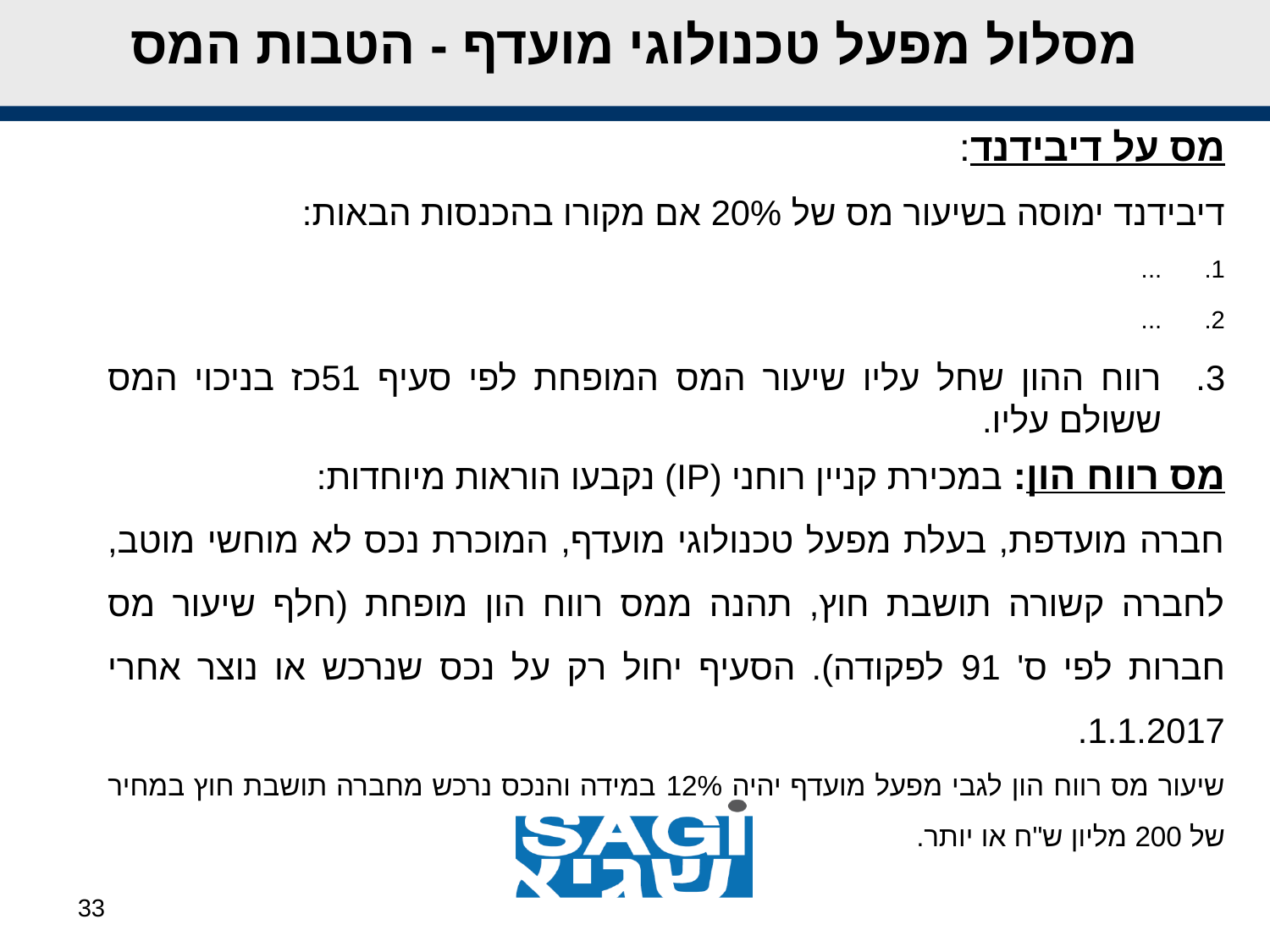

# מסלול מפעל טכנולוגי מועדף - הטבות המס
מס על דיבידנד:
דיבידנד ימוסה בשיעור מס של 20% אם מקורו בהכנסות הבאות:
...
...
רווח ההון שחל עליו שיעור המס המופחת לפי סעיף 51כז בניכוי המס ששולם עליו.
מס רווח הון: במכירת קניין רוחני (IP) נקבעו הוראות מיוחדות:
חברה מועדפת, בעלת מפעל טכנולוגי מועדף, המוכרת נכס לא מוחשי מוטב, לחברה קשורה תושבת חוץ, תהנה ממס רווח הון מופחת (חלף שיעור מס חברות לפי ס' 91 לפקודה). הסעיף יחול רק על נכס שנרכש או נוצר אחרי 1.1.2017.
שיעור מס רווח הון לגבי מפעל מועדף יהיה 12% במידה והנכס נרכש מחברה תושבת חוץ במחיר של 200 מליון ש"ח או יותר.

33